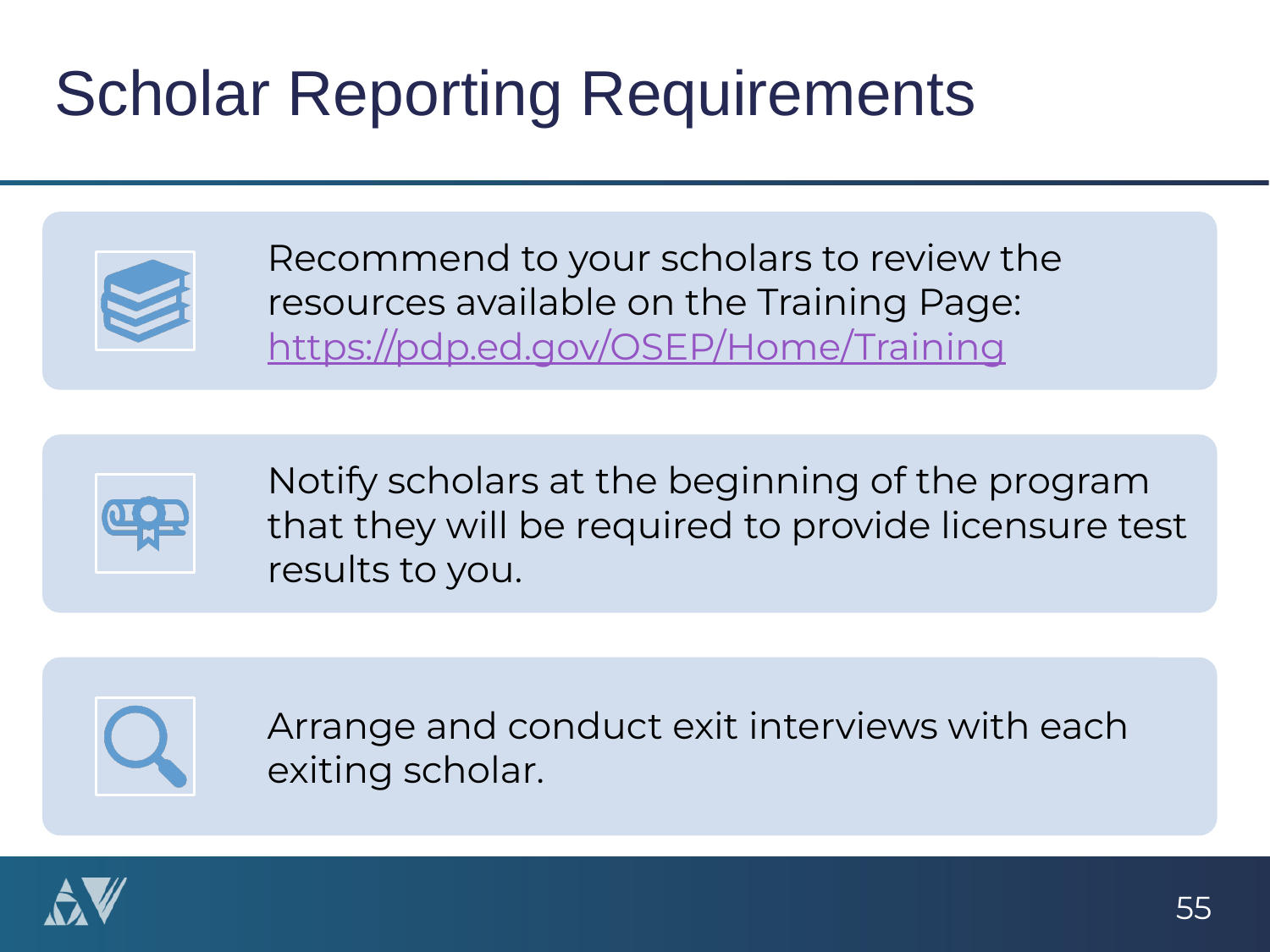

# Scholar Reporting Requirements
Recommend to your scholars to review the resources available on the Training Page: https://pdp.ed.gov/OSEP/Home/Training
Notify scholars at the beginning of the program that they will be required to provide licensure test results to you.
Arrange and conduct exit interviews with each exiting scholar.
55